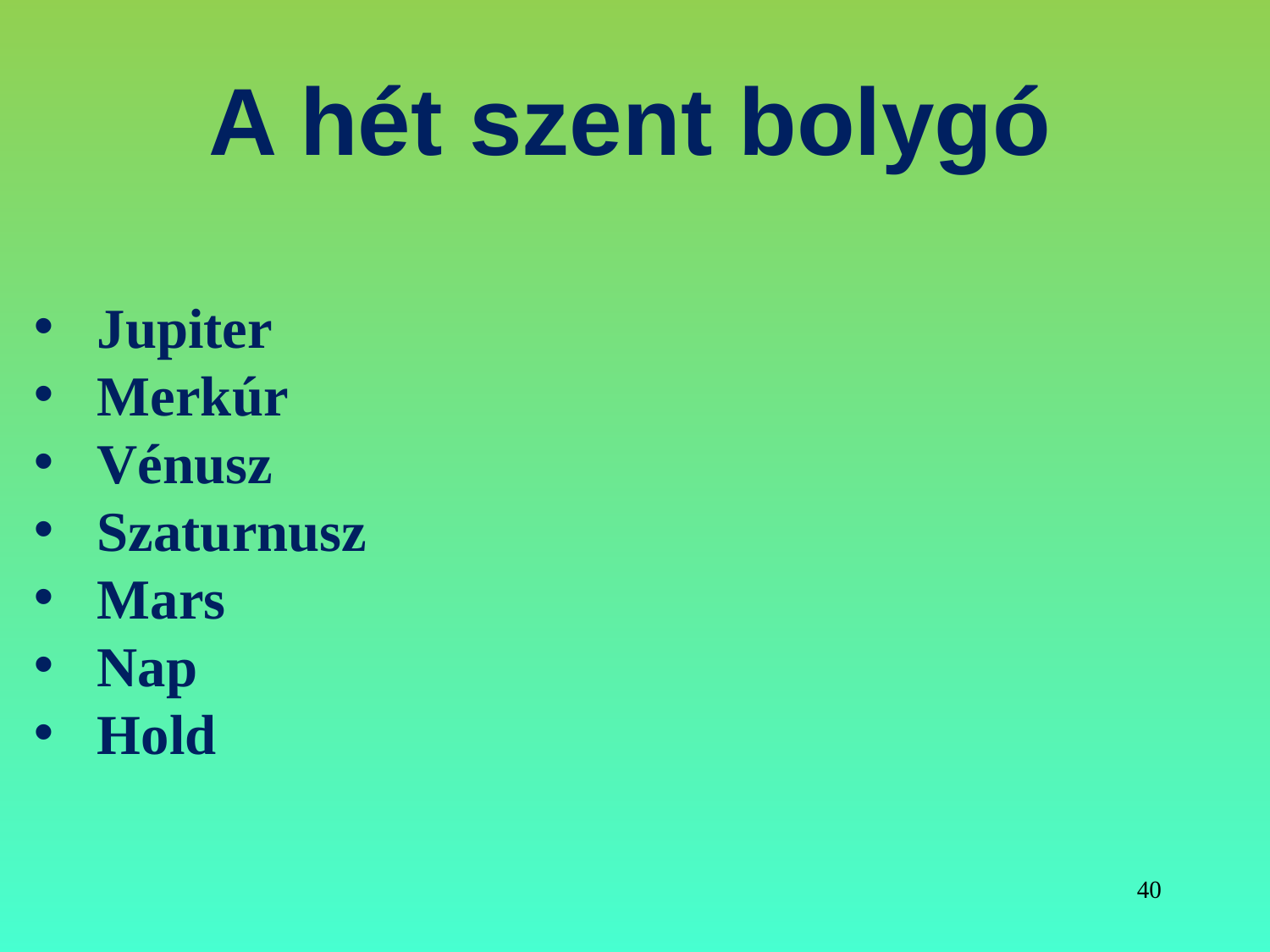

# A hét szent bolygó
Jupiter
Merkúr
Vénusz
Szaturnusz
Mars
Nap
Hold

40